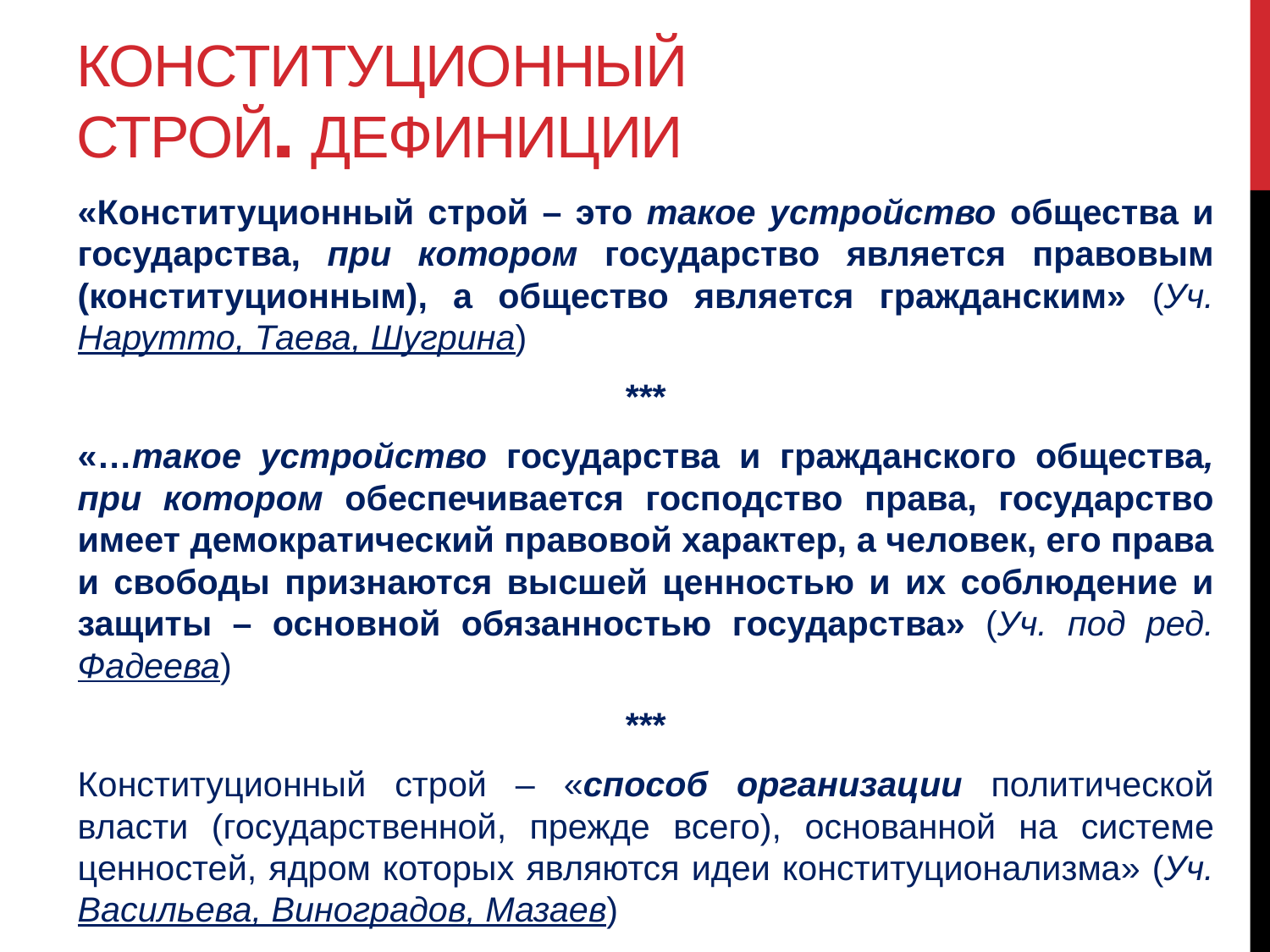

# Конституционный строй. дефиниции
«Конституционный строй – это такое устройство общества и государства, при котором государство является правовым (конституционным), а общество является гражданским» (Уч. Нарутто, Таева, Шугрина)
***
«…такое устройство государства и гражданского общества, при котором обеспечивается господство права, государство имеет демократический правовой характер, а человек, его права и свободы признаются высшей ценностью и их соблюдение и защиты – основной обязанностью государства» (Уч. под ред. Фадеева)
***
Конституционный строй – «способ организации политической власти (государственной, прежде всего), основанной на системе ценностей, ядром которых являются идеи конституционализма» (Уч. Васильева, Виноградов, Мазаев)